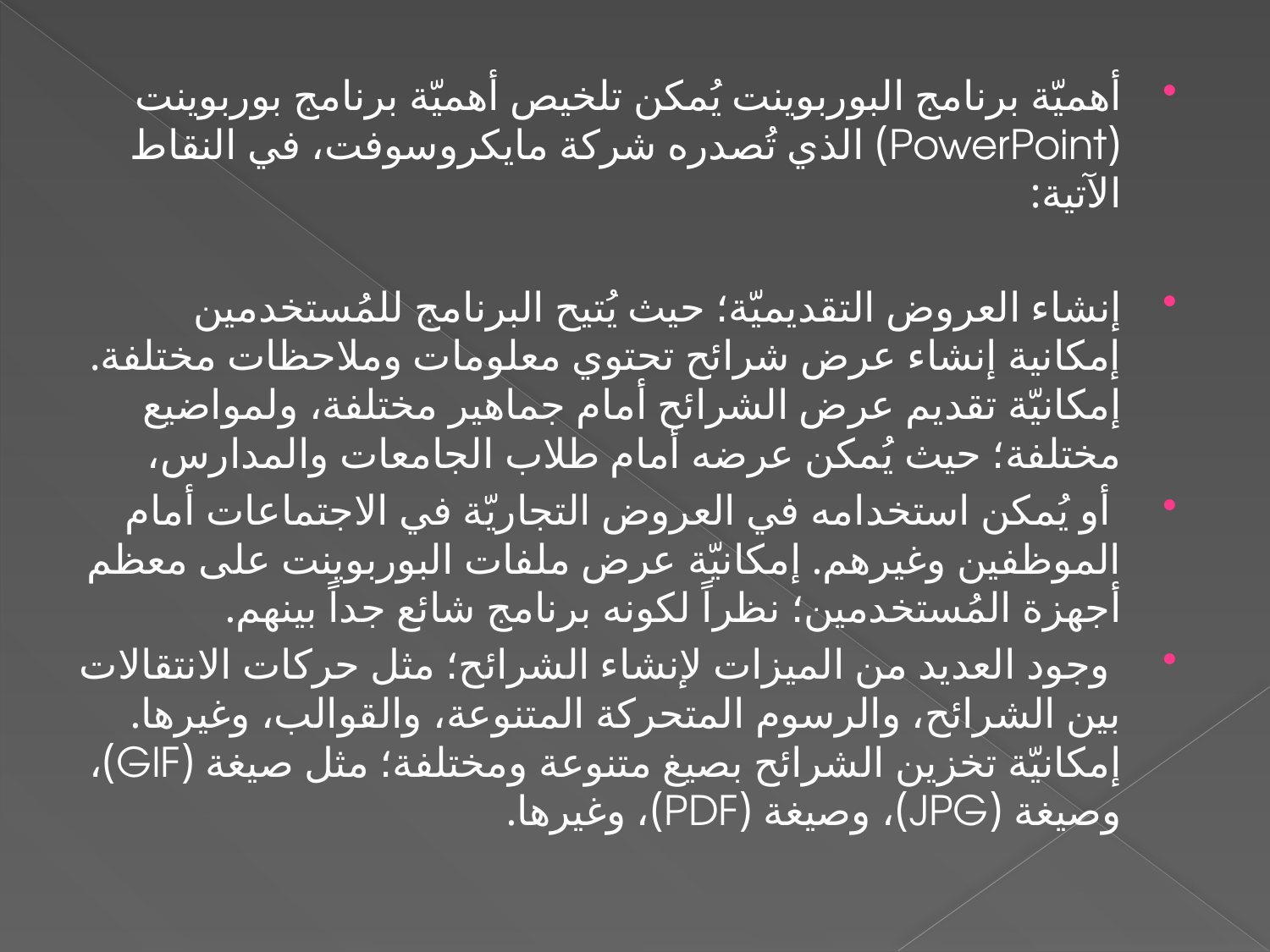

أهميّة برنامج البوربوينت يُمكن تلخيص أهميّة برنامج بوربوينت (PowerPoint) الذي تُصدره شركة مايكروسوفت، في النقاط الآتية:

إنشاء العروض التقديميّة؛ حيث يُتيح البرنامج للمُستخدمين إمكانية إنشاء عرض شرائح تحتوي معلومات وملاحظات مختلفة. إمكانيّة تقديم عرض الشرائح أمام جماهير مختلفة، ولمواضيع مختلفة؛ حيث يُمكن عرضه أمام طلاب الجامعات والمدارس،
 أو يُمكن استخدامه في العروض التجاريّة في الاجتماعات أمام الموظفين وغيرهم. إمكانيّة عرض ملفات البوربوينت على معظم أجهزة المُستخدمين؛ نظراً لكونه برنامج شائع جداً بينهم.
 وجود العديد من الميزات لإنشاء الشرائح؛ مثل حركات الانتقالات بين الشرائح، والرسوم المتحركة المتنوعة، والقوالب، وغيرها. إمكانيّة تخزين الشرائح بصيغ متنوعة ومختلفة؛ مثل صيغة (GIF)، وصيغة (JPG)، وصيغة (PDF)، وغيرها.